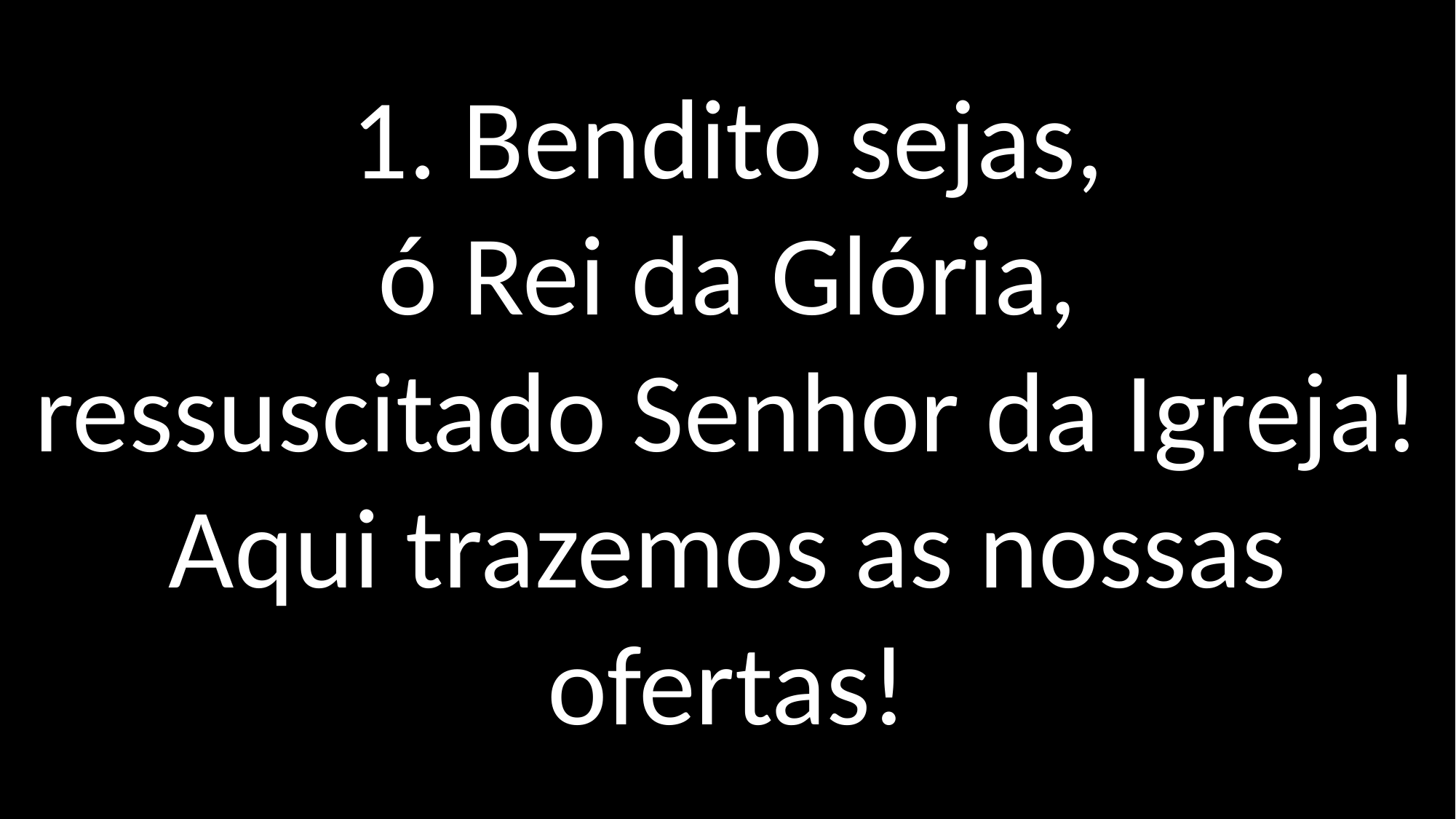

1. Bendito sejas,
ó Rei da Glória,
ressuscitado Senhor da Igreja!
Aqui trazemos as nossas ofertas!